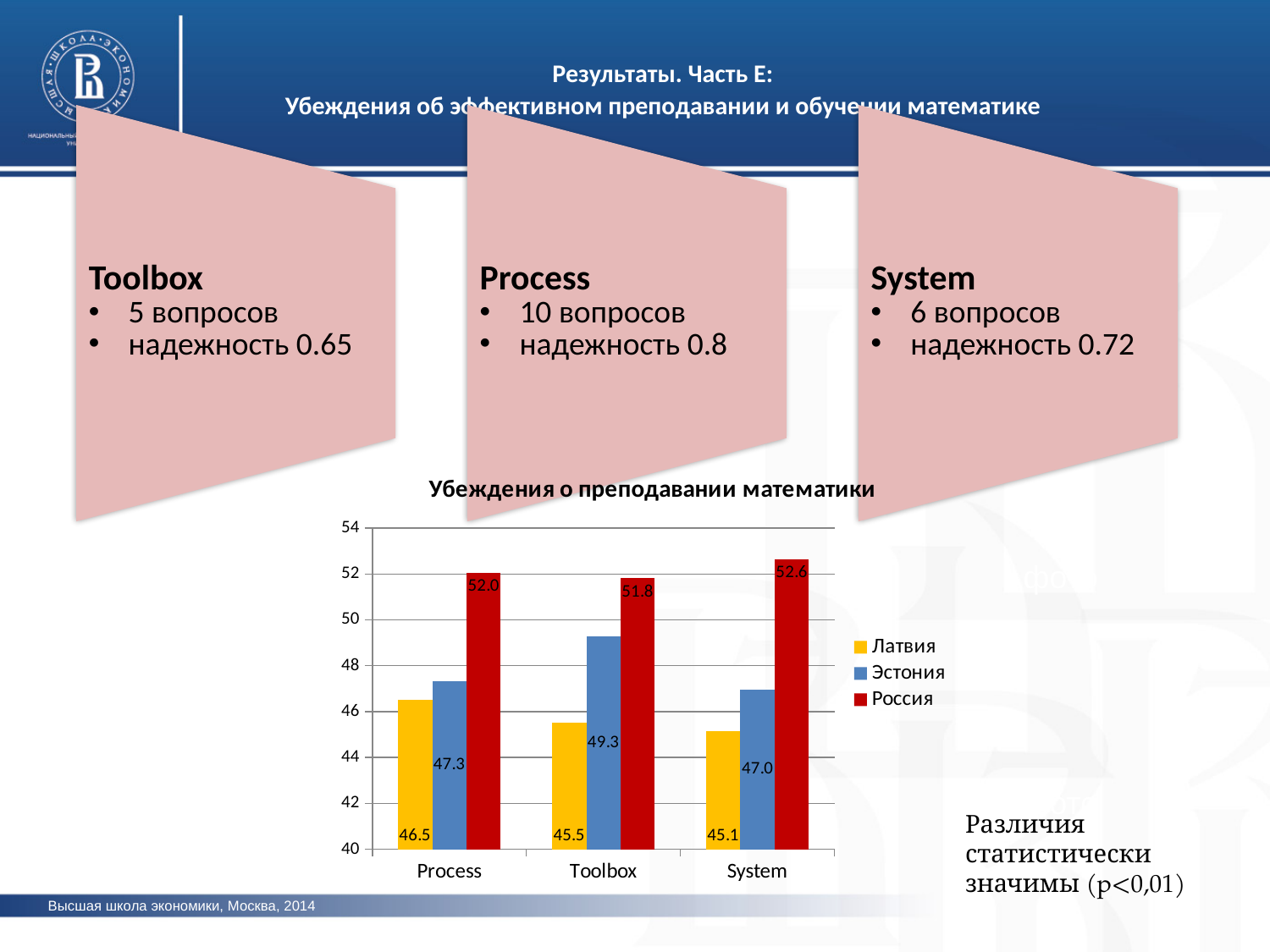

# Результаты. Часть Е: Убеждения об эффективном преподавании и обучении математике
Toolbox
5 вопросов
Process
10 вопросов
System
6 вопросов
надежность 0.8
надежность 0.65
надежность 0.72

фото

### Chart: Убеждения о преподавании математики

| Category | Латвия | Эстония | Россия |
|---|---|---|---|
| Process | 46.517813864303925 | 47.326606474990044 | 52.048352374155364 |
| Toolbox | 45.531418348520894 | 49.27865779806901 | 51.808940429875996 |
| System | 45.13086117534696 | 46.961595091277594 | 52.64989749908003 |
фото
фото
Различия статистически значимы (p<0,01)
Высшая школа экономики, Москва, 2014